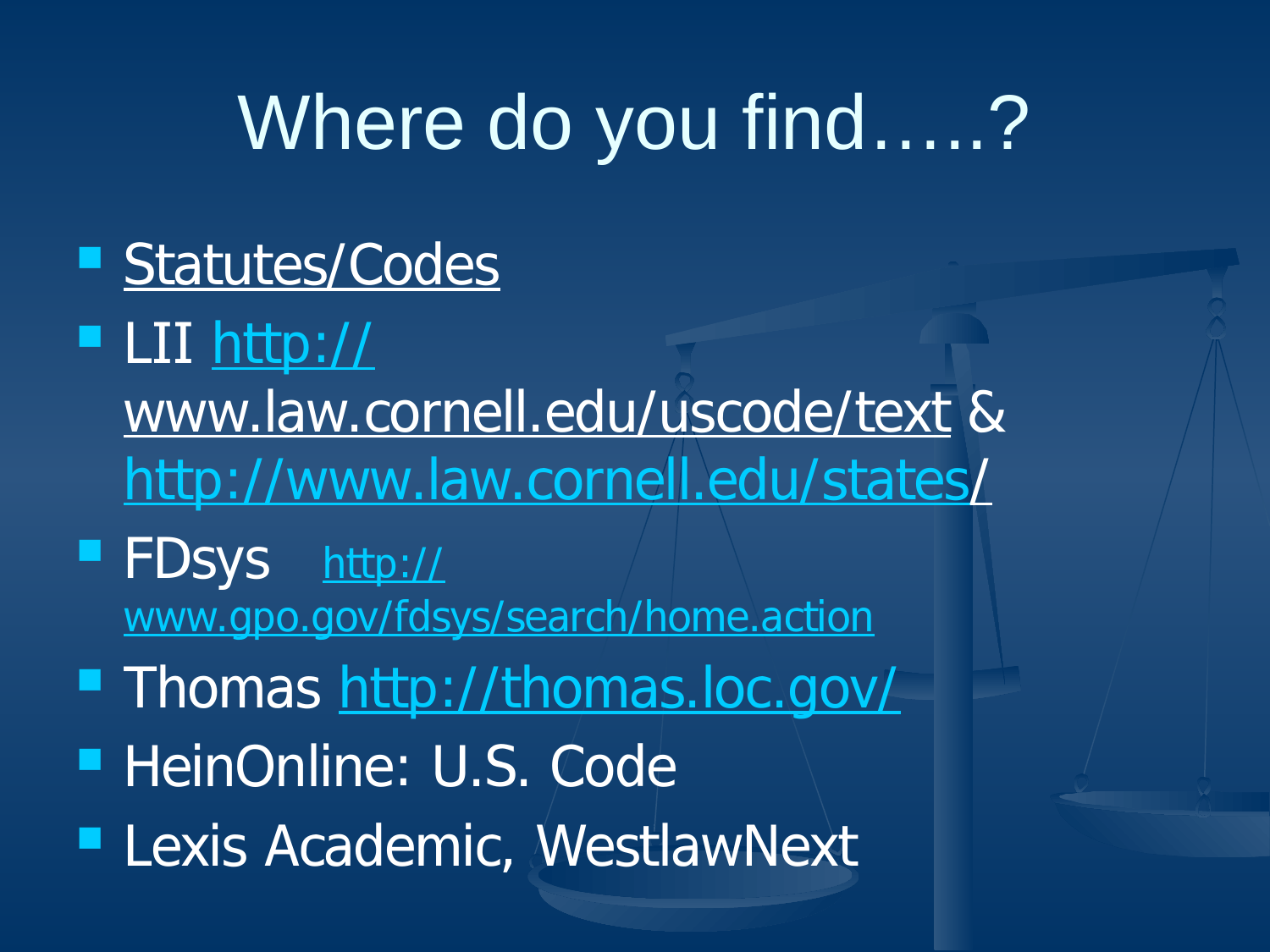

# Where do you find…..?
Statutes/Codes
LII http://www.law.cornell.edu/uscode/text & http://www.law.cornell.edu/states/
FDsys   http://www.gpo.gov/fdsys/search/home.action
Thomas http://thomas.loc.gov/
HeinOnline: U.S. Code
Lexis Academic, WestlawNext